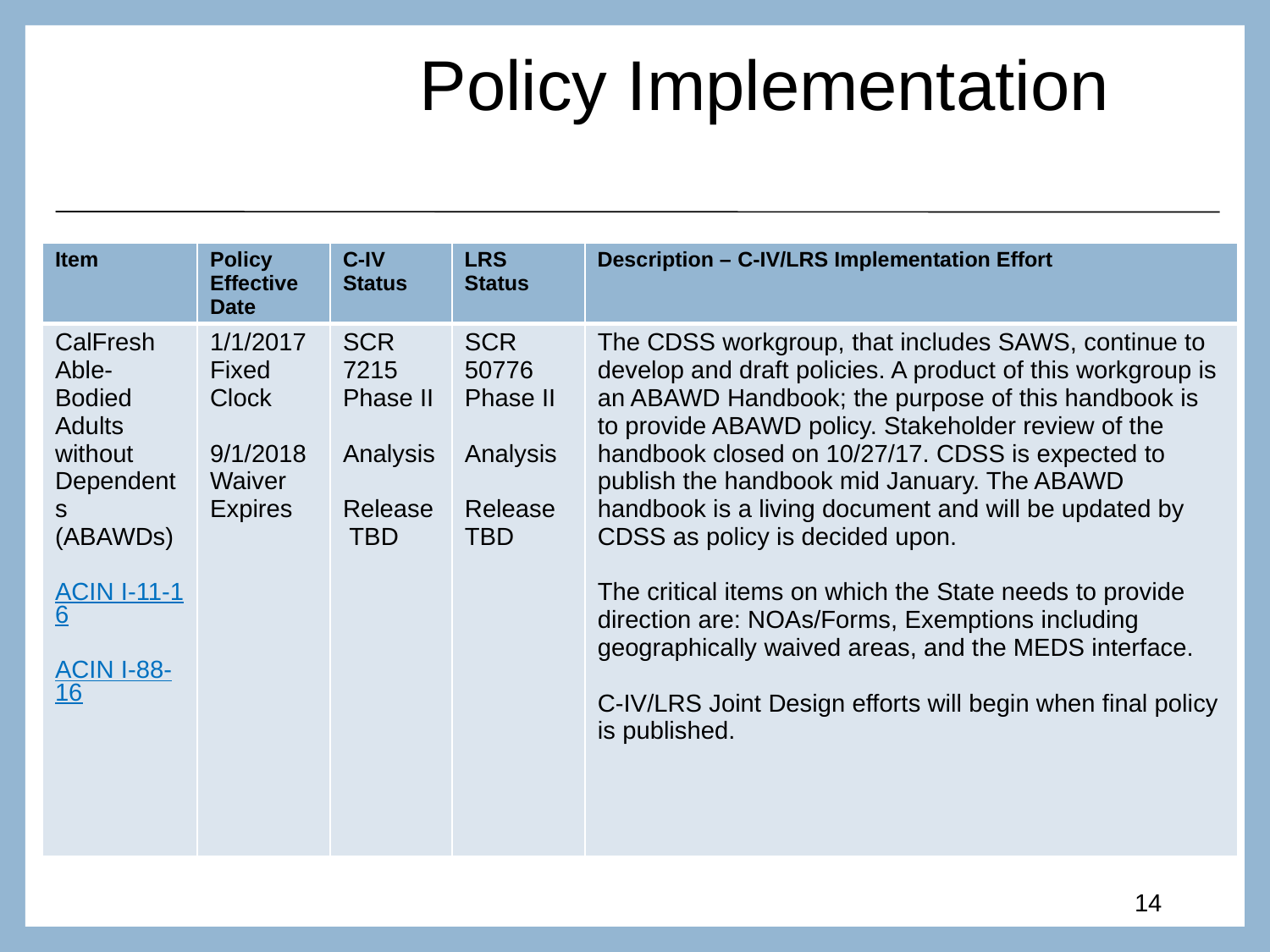

# Policy Implementation
| Item | Policy Effective Date | C-IV Status | LRS Status | Description – C-IV/LRS Implementation Effort |
| --- | --- | --- | --- | --- |
| CalFresh Able-Bodied Adults without Dependents (ABAWDs) ACIN I-11-16 ACIN I-88-16 | 1/1/2017 Fixed Clock 9/1/2018 Waiver Expires | SCR 7215 Phase II Analysis Release TBD | SCR 50776 Phase II Analysis Release TBD | The CDSS workgroup, that includes SAWS, continue to develop and draft policies. A product of this workgroup is an ABAWD Handbook; the purpose of this handbook is to provide ABAWD policy. Stakeholder review of the handbook closed on 10/27/17. CDSS is expected to publish the handbook mid January. The ABAWD handbook is a living document and will be updated by CDSS as policy is decided upon. The critical items on which the State needs to provide direction are: NOAs/Forms, Exemptions including geographically waived areas, and the MEDS interface. C-IV/LRS Joint Design efforts will begin when final policy is published. |
14